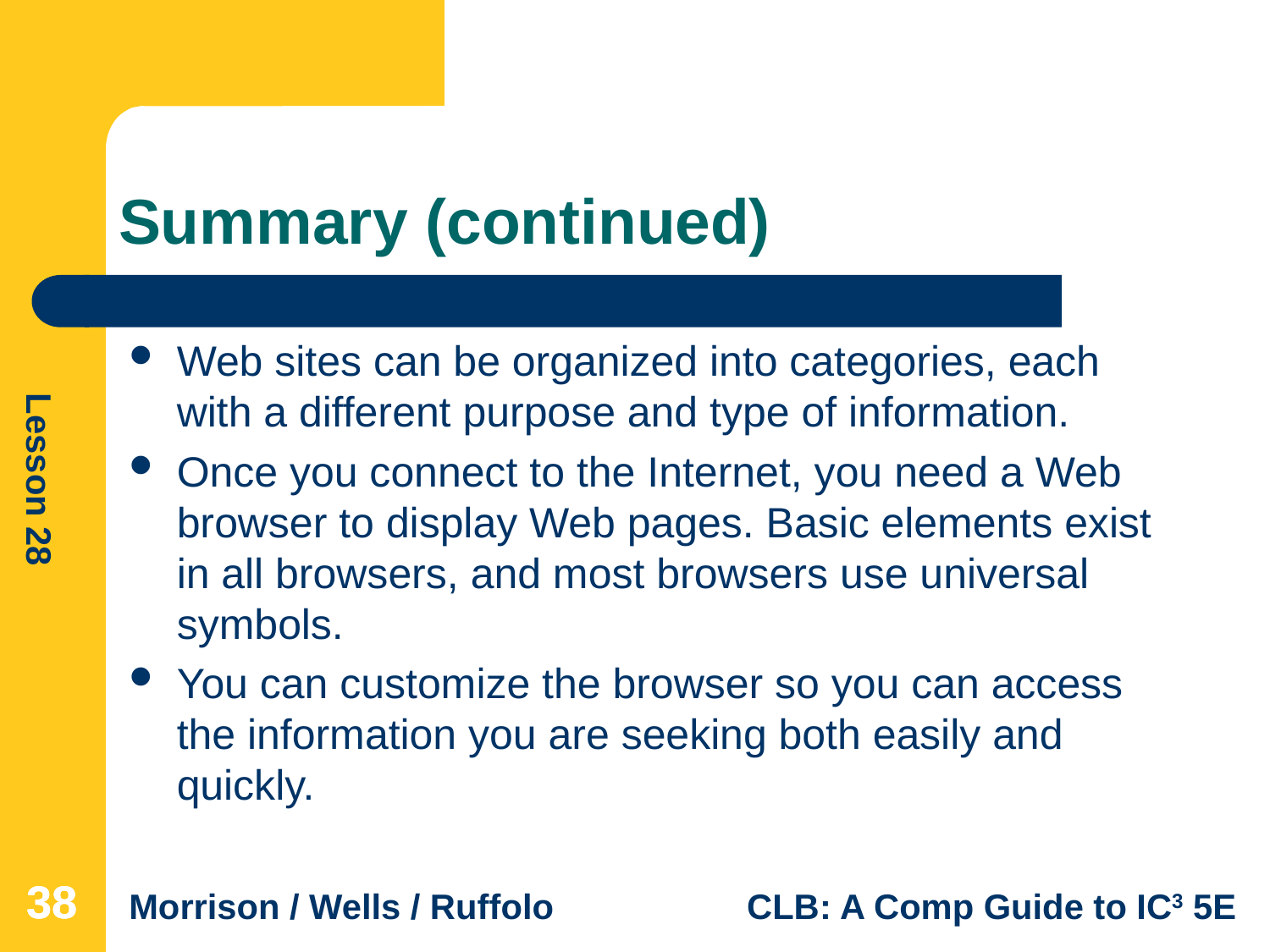

# Summary (continued)
Web sites can be organized into categories, each with a different purpose and type of information.
Once you connect to the Internet, you need a Web browser to display Web pages. Basic elements exist in all browsers, and most browsers use universal symbols.
You can customize the browser so you can access the information you are seeking both easily and quickly.
38
38
38